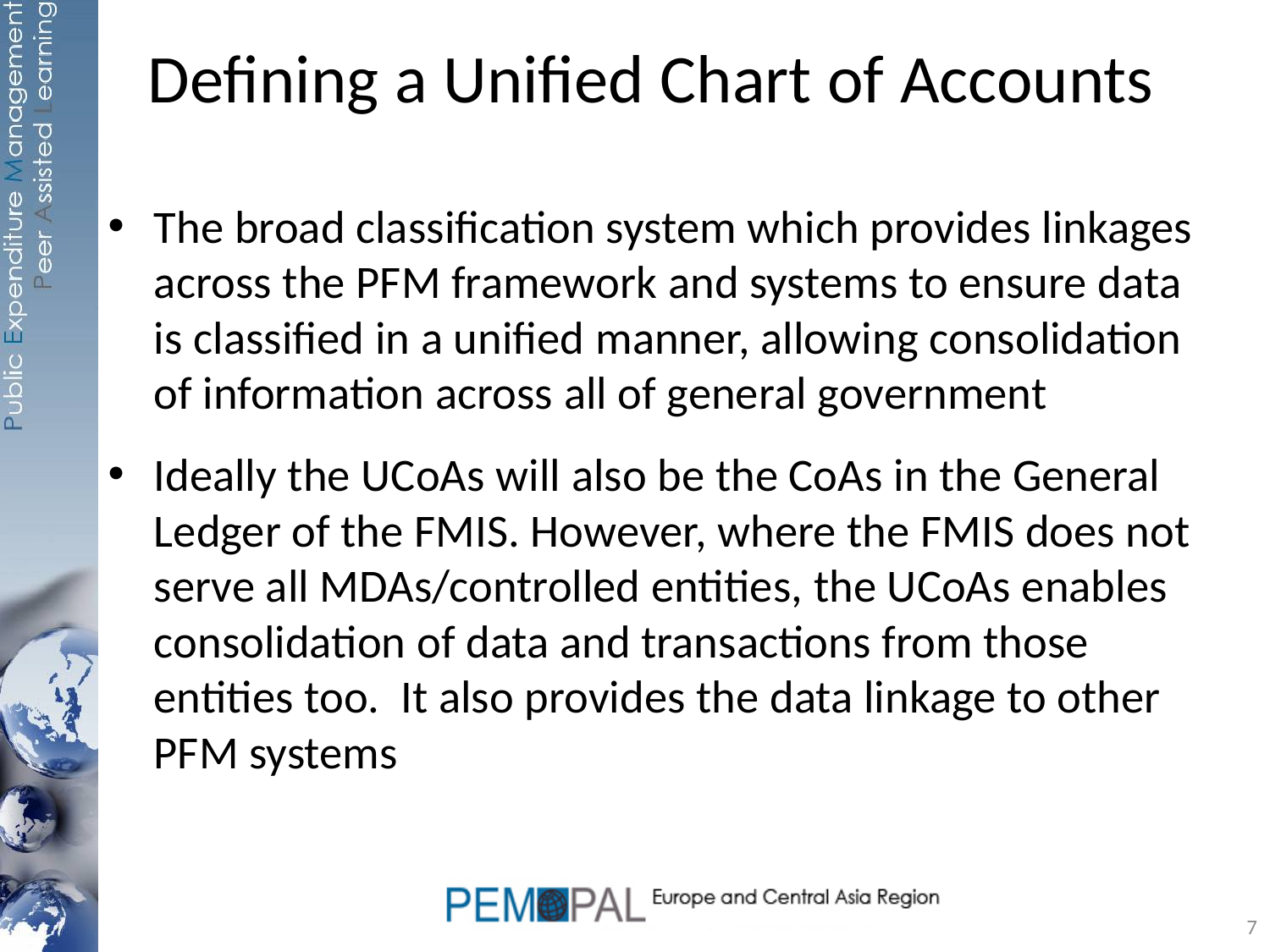

# Defining a Unified Chart of Accounts
The broad classification system which provides linkages across the PFM framework and systems to ensure data is classified in a unified manner, allowing consolidation of information across all of general government
Ideally the UCoAs will also be the CoAs in the General Ledger of the FMIS. However, where the FMIS does not serve all MDAs/controlled entities, the UCoAs enables consolidation of data and transactions from those entities too.  It also provides the data linkage to other PFM systems

7